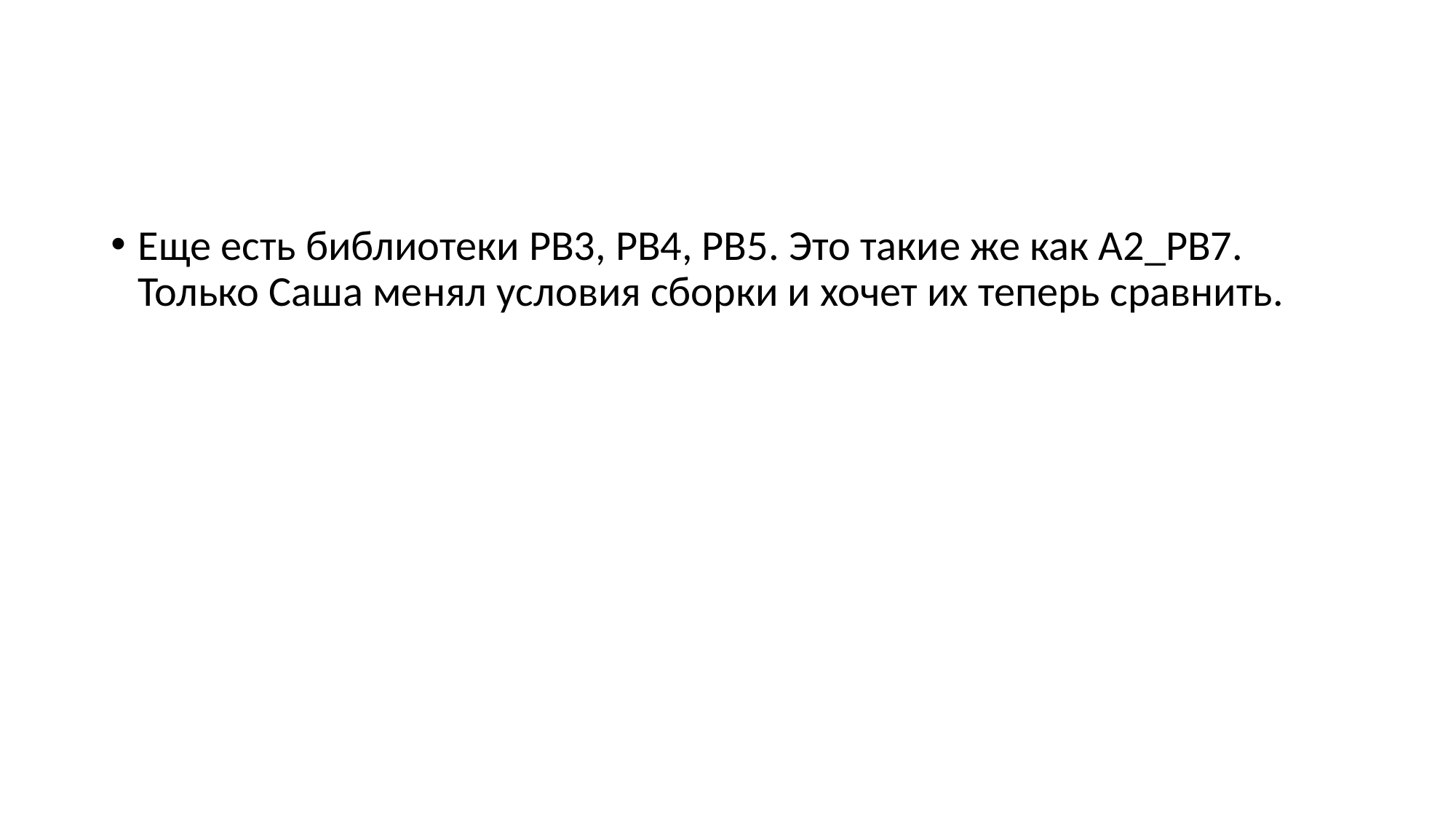

#
Еще есть библиотеки PB3, PB4, PB5. Это такие же как A2_PB7. Только Саша менял условия сборки и хочет их теперь сравнить.